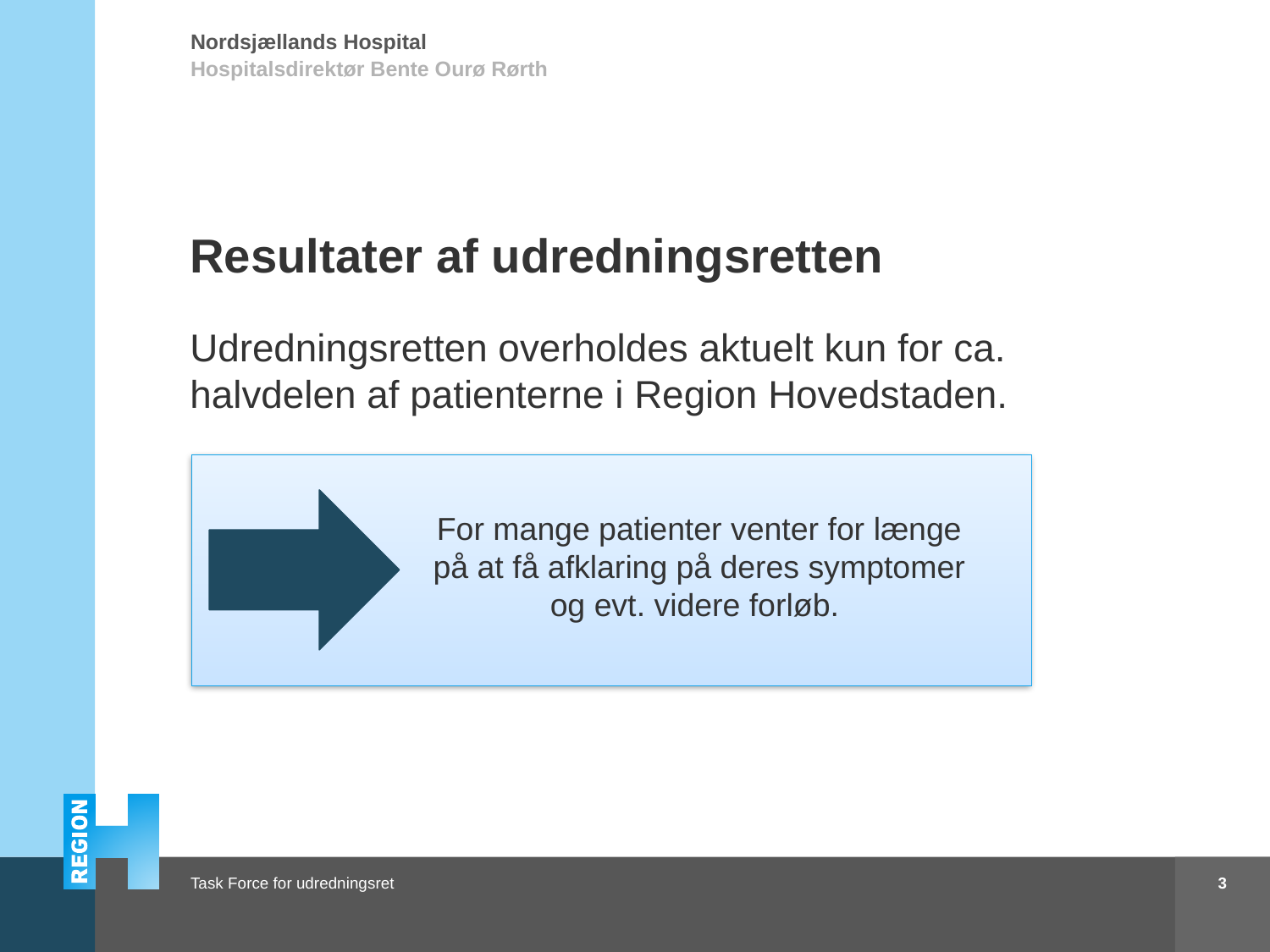

Hospitalsdirektør Bente Ourø Rørth
# Resultater af udredningsretten
Udredningsretten overholdes aktuelt kun for ca. halvdelen af patienterne i Region Hovedstaden.

For mange patienter venter for længe på at få afklaring på deres symptomer og evt. videre forløb.
3
Task Force for udredningsret